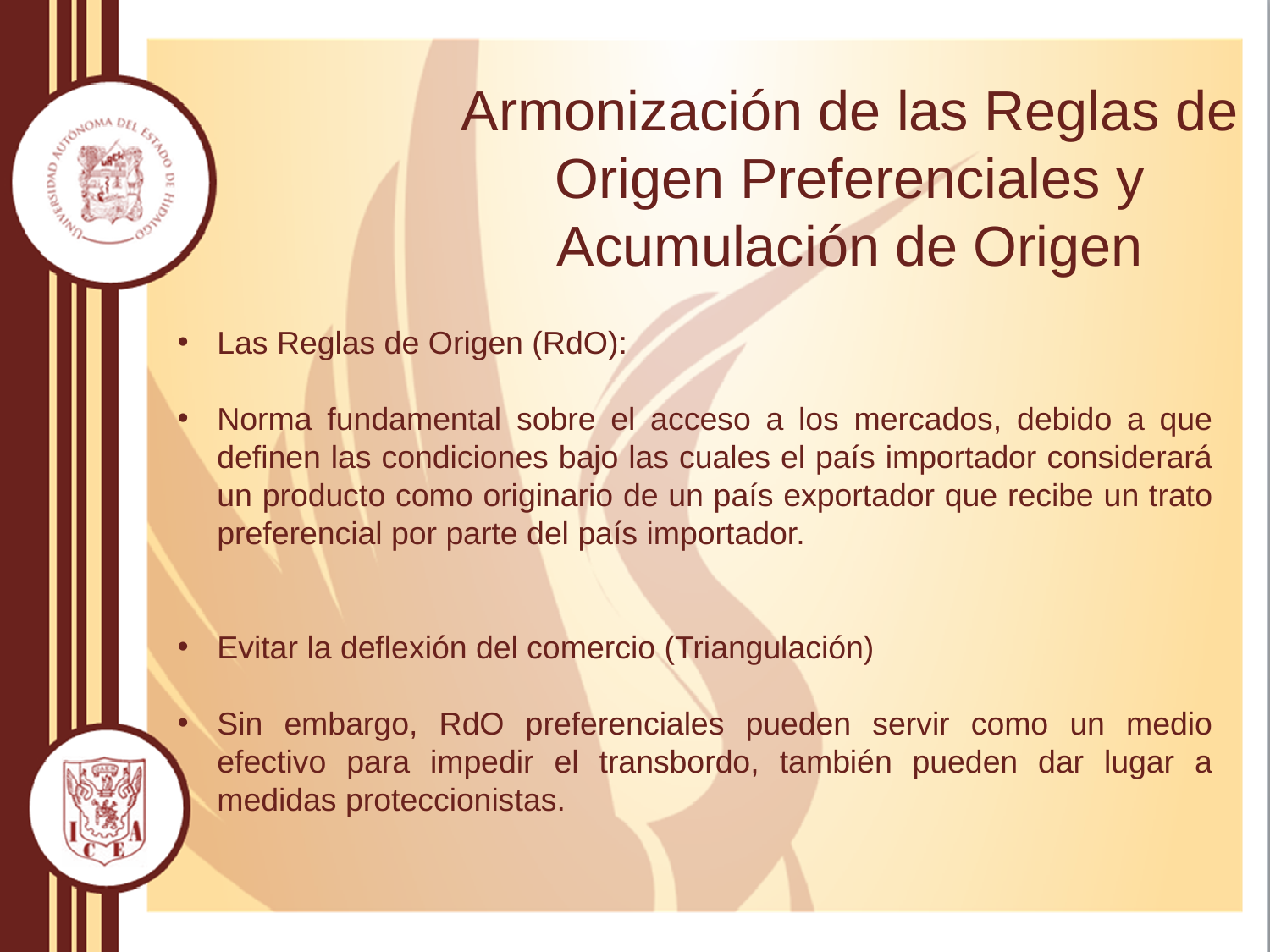

# Armonización de las Reglas de Origen Preferenciales y Acumulación de Origen
Las Reglas de Origen (RdO):

Norma fundamental sobre el acceso a los mercados, debido a que definen las condiciones bajo las cuales el país importador considerará un producto como originario de un país exportador que recibe un trato preferencial por parte del país importador.

Evitar la deﬂexión del comercio (Triangulación)

Sin embargo, RdO preferenciales pueden servir como un medio efectivo para impedir el transbordo, también pueden dar lugar a medidas proteccionistas.